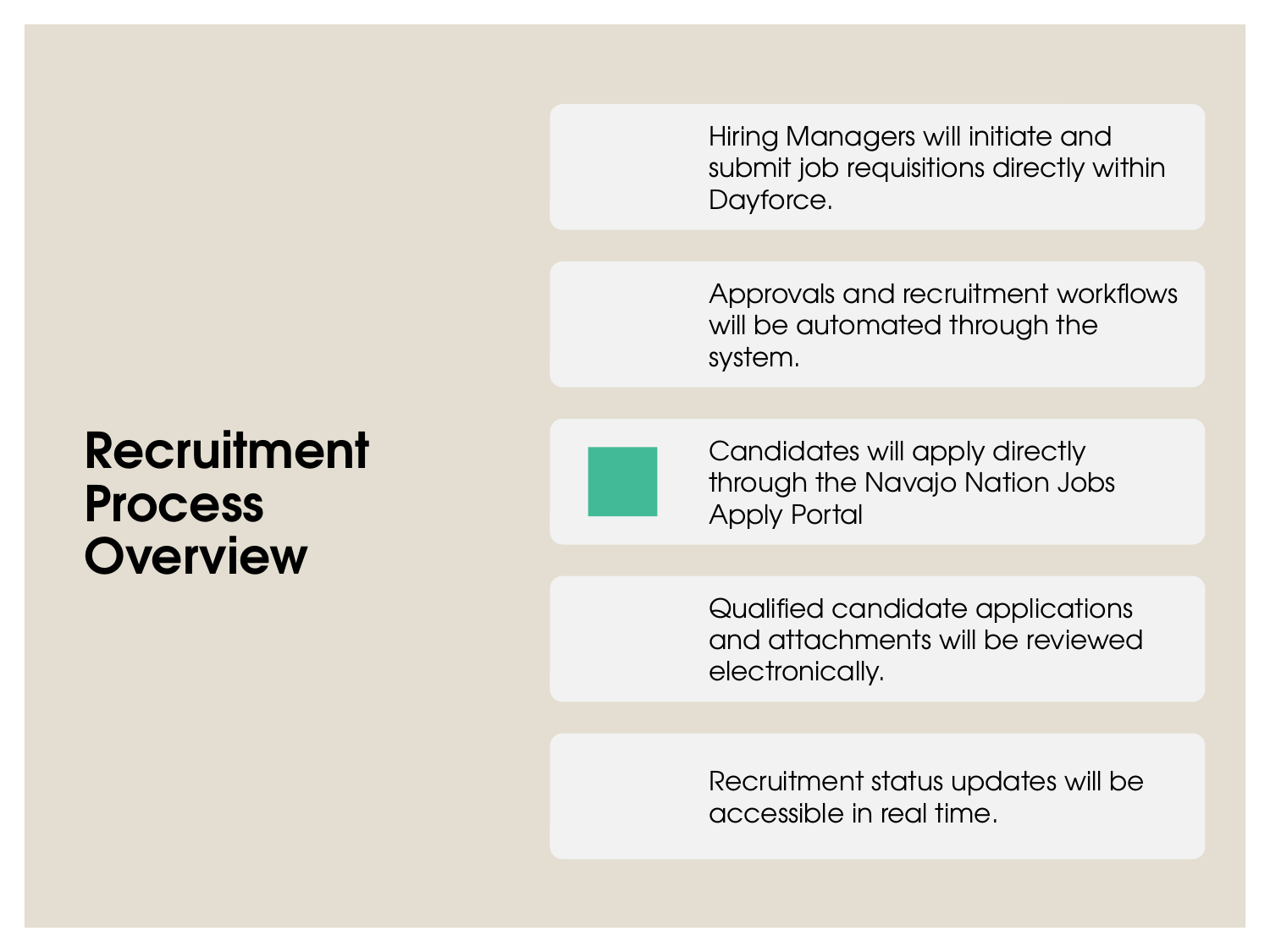

Hiring Managers will initiate and submit job requisitions directly within Dayforce.
Approvals and recruitment workflows will be automated through the system.
Candidates will apply directly through the Navajo Nation Jobs Apply Portal
Qualified candidate applications and attachments will be reviewed electronically.
Recruitment status updates will be accessible in real time.
# Recruitment Process Overview